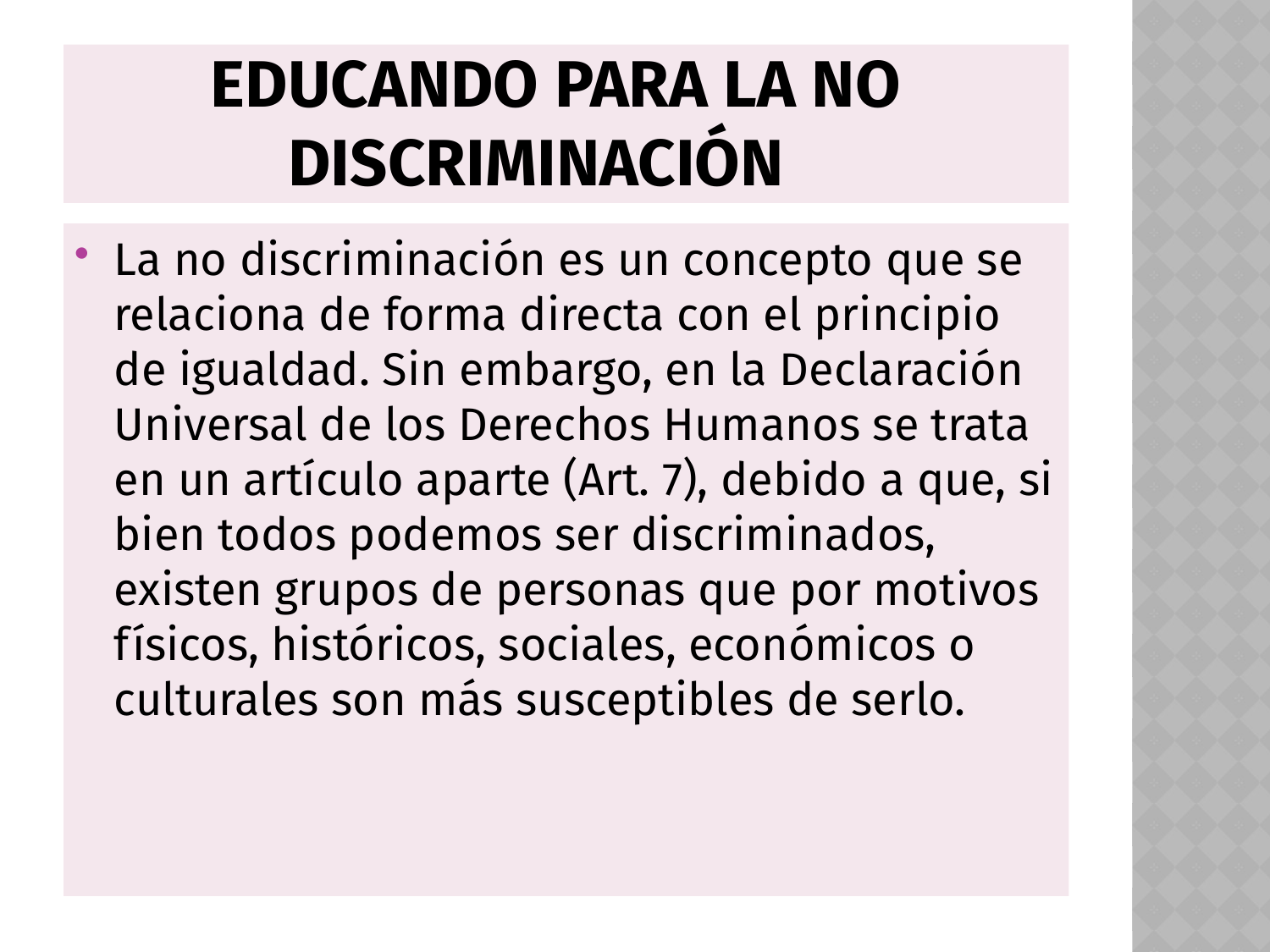

# EDUCANDO PARA LA NO DISCRIMINACIÓN
La no discriminación es un concepto que se relaciona de forma directa con el principio de igualdad. Sin embargo, en la Declaración Universal de los Derechos Humanos se trata en un artículo aparte (Art. 7), debido a que, si bien todos podemos ser discriminados, existen grupos de personas que por motivos físicos, históricos, sociales, económicos o culturales son más susceptibles de serlo.